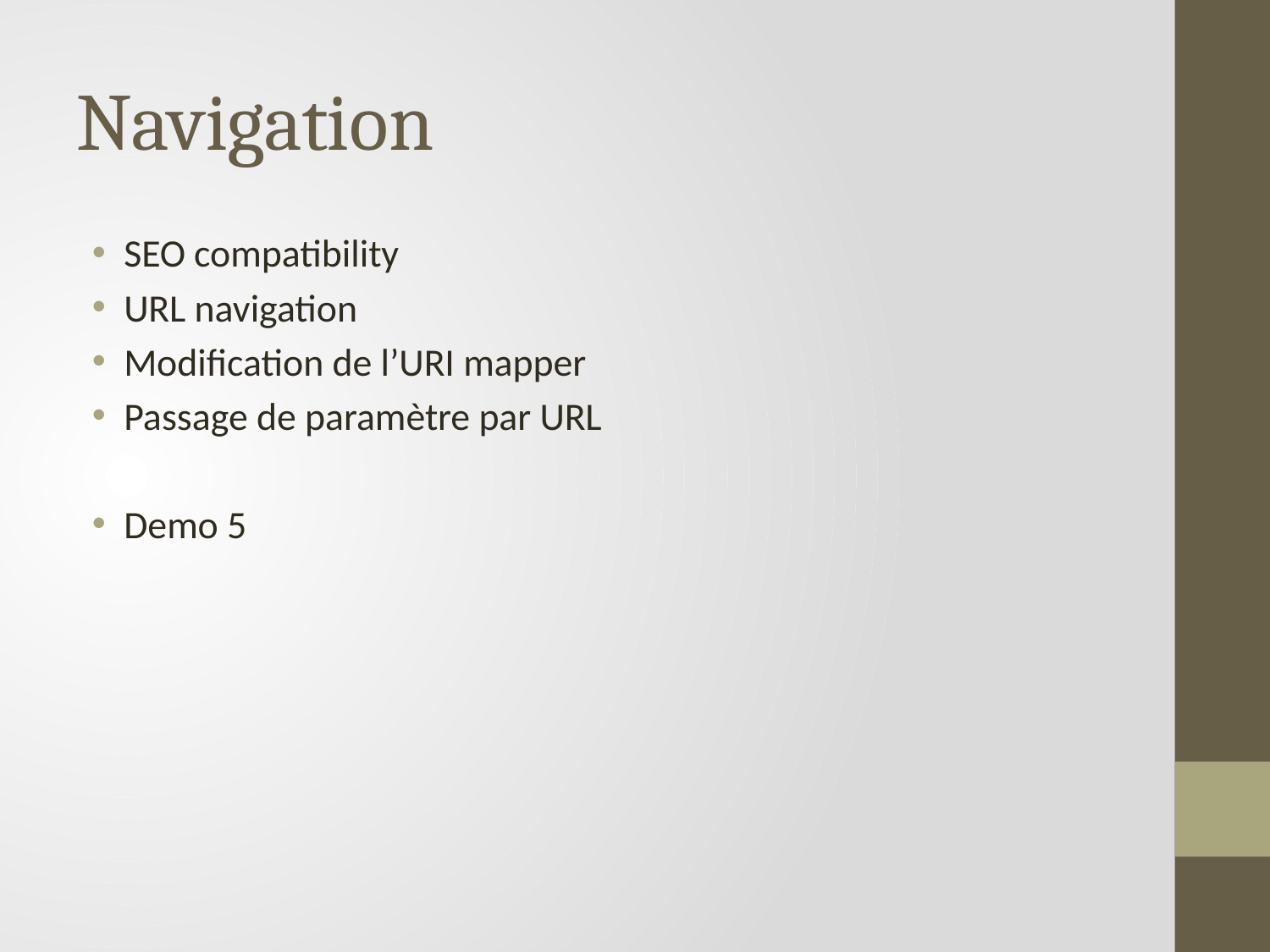

# Navigation
SEO compatibility
URL navigation
Modification de l’URI mapper
Passage de paramètre par URL

Demo 5